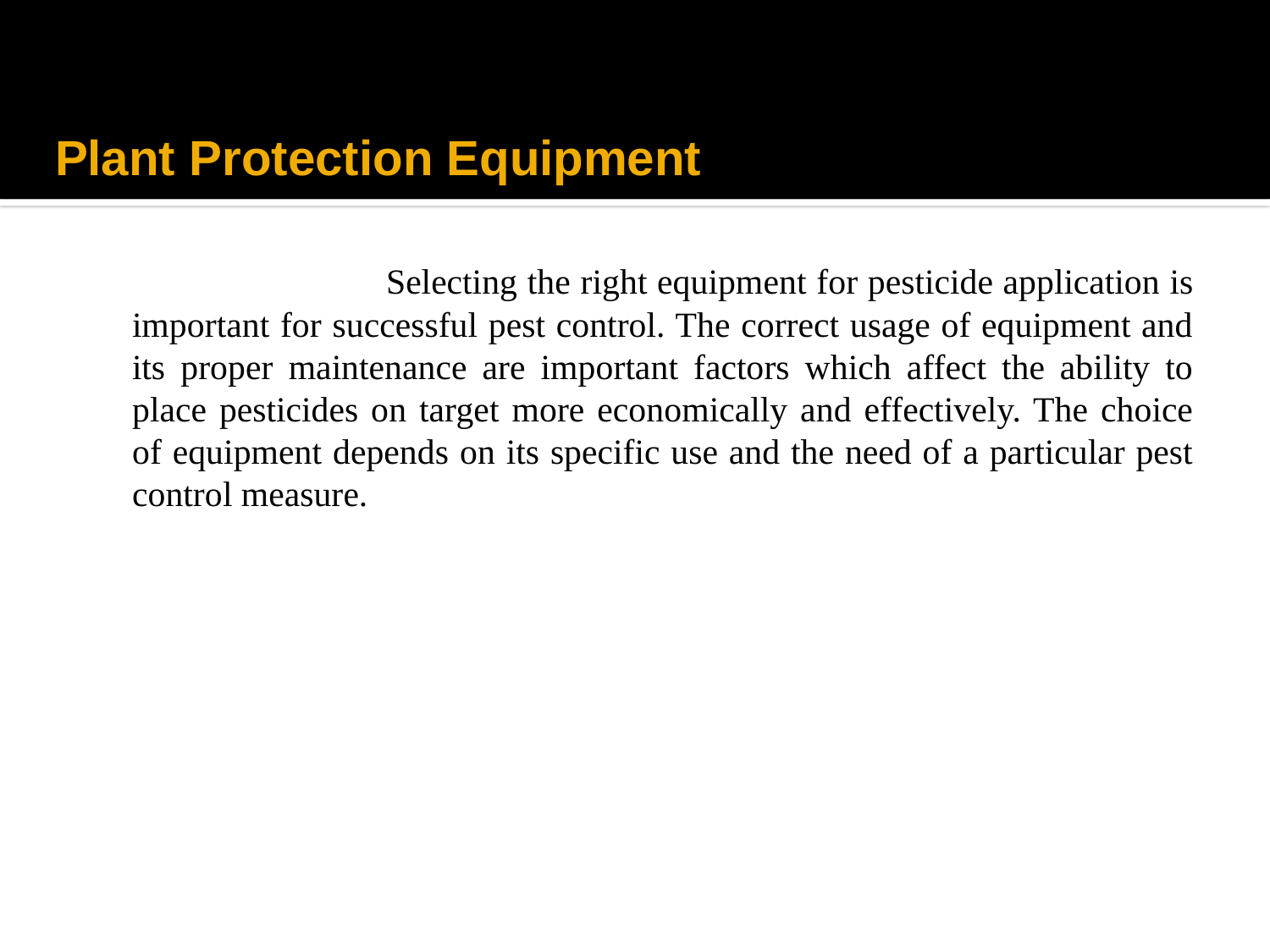

# Plant Protection Equipment
			Selecting the right equipment for pesticide application is important for successful pest control. The correct usage of equipment and its proper maintenance are important factors which affect the ability to place pesticides on target more economically and effectively. The choice of equipment depends on its specific use and the need of a particular pest control measure.